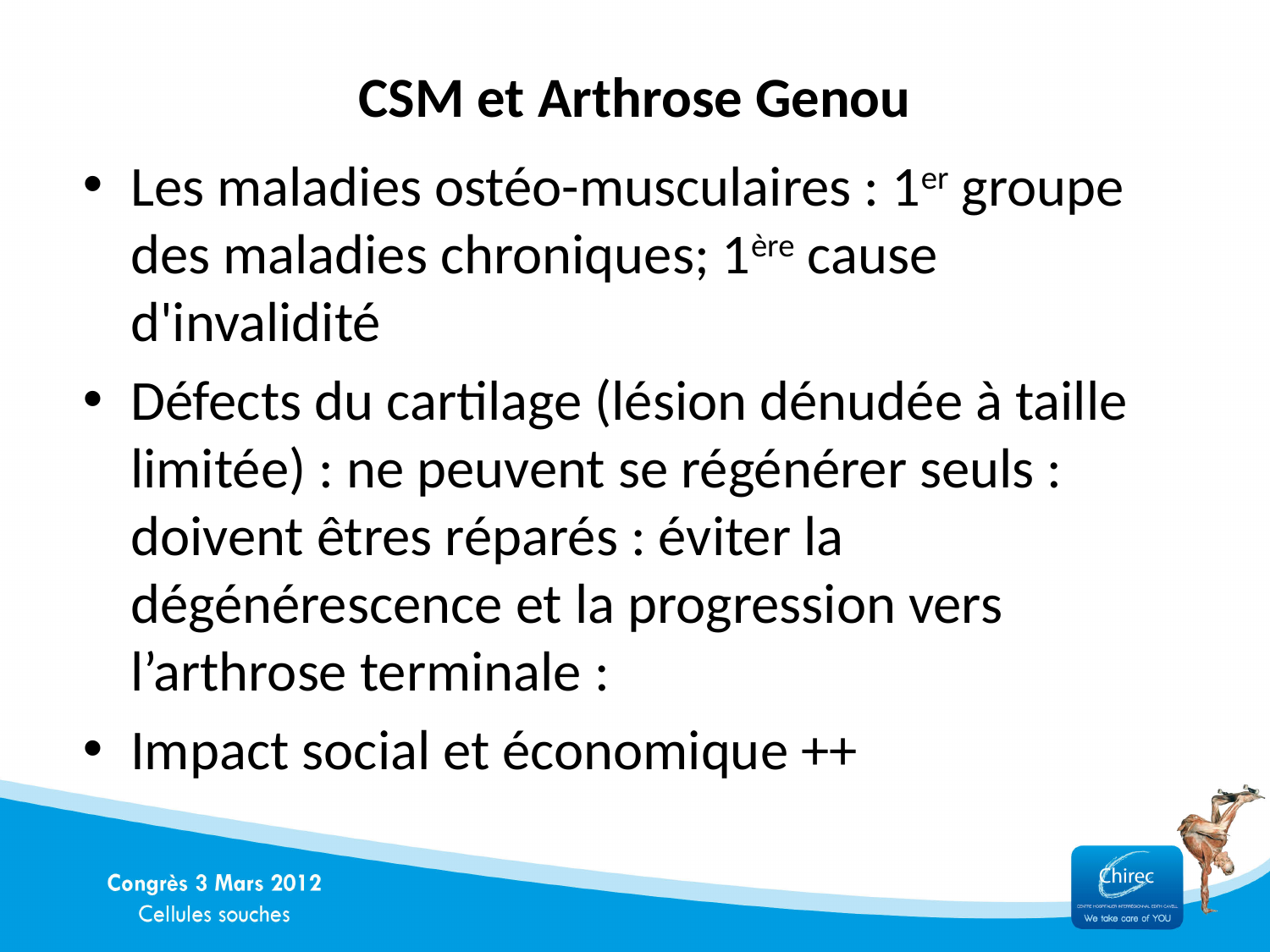

# CSM et Arthrose Genou
Les maladies ostéo-musculaires : 1er groupe des maladies chroniques; 1ère cause d'invalidité
Défects du cartilage (lésion dénudée à taille limitée) : ne peuvent se régénérer seuls : doivent êtres réparés : éviter la dégénérescence et la progression vers l’arthrose terminale :
Impact social et économique ++